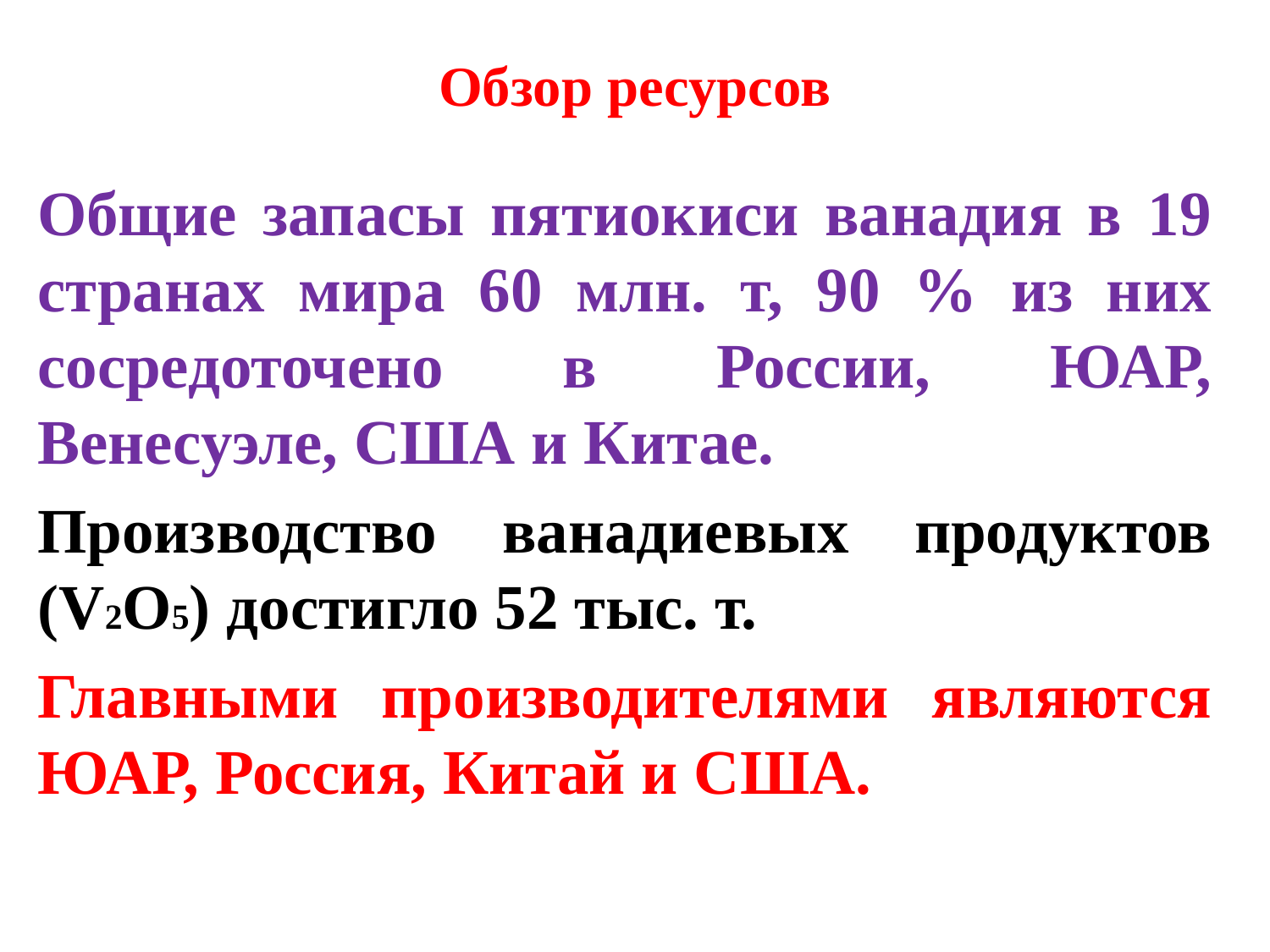

# Обзор ресурсов
Общие запасы пятиокиси ванадия в 19 странах мира 60 млн. т, 90 % из них сосредоточено в России, ЮАР, Венесуэле, США и Китае.
Производство ванадиевых продуктов (V2O5) достигло 52 тыс. т.
Главными производителями являются ЮАР, Россия, Китай и США.